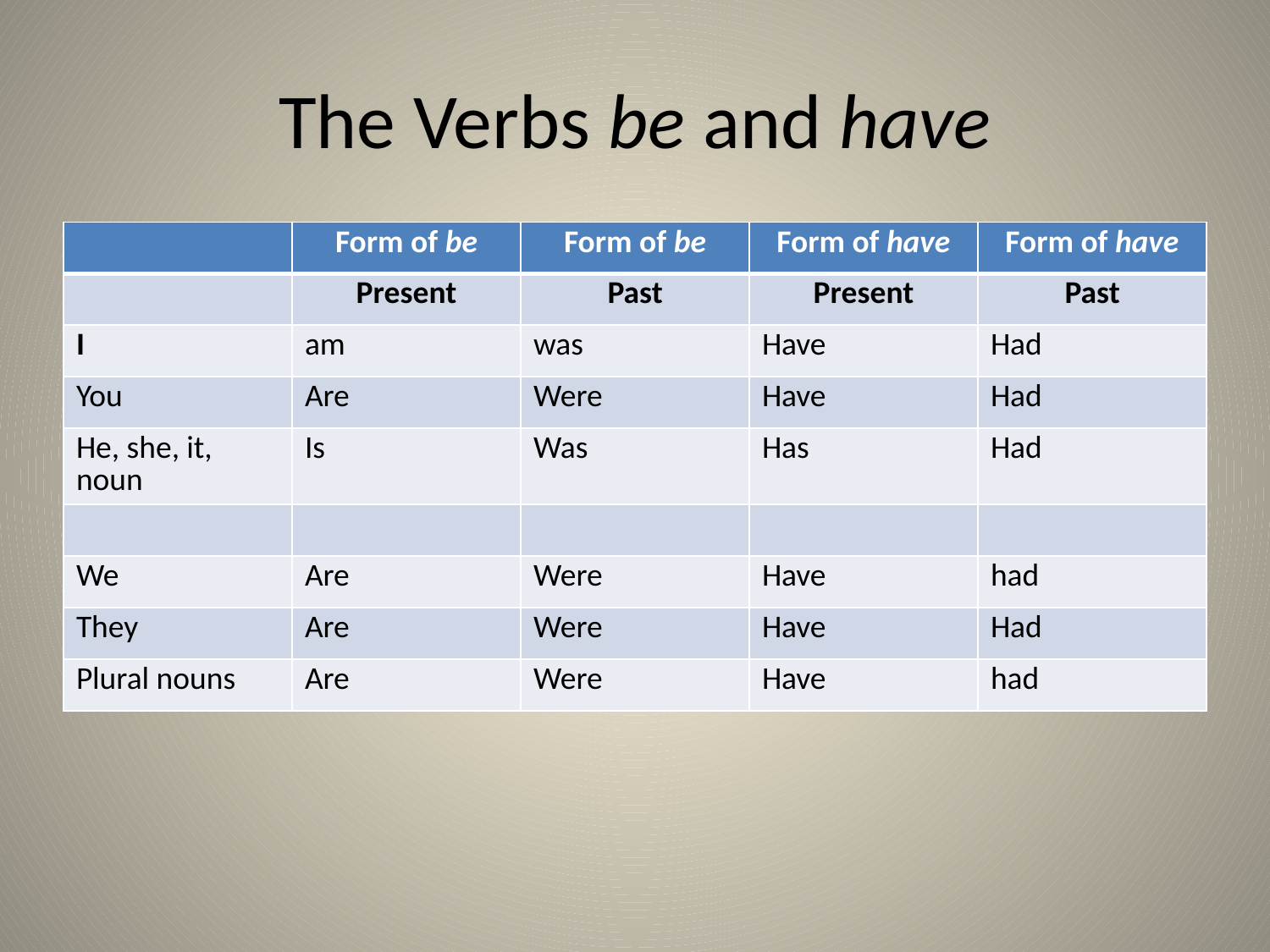

# The Verbs be and have
|  | Form of be | Form of be | Form of have | Form of have |
| --- | --- | --- | --- | --- |
|  | Present | Past | Present | Past |
| I | am | was | Have | Had |
| You | Are | Were | Have | Had |
| He, she, it, noun | Is | Was | Has | Had |
|  |  |  |  |  |
| We | Are | Were | Have | had |
| They | Are | Were | Have | Had |
| Plural nouns | Are | Were | Have | had |